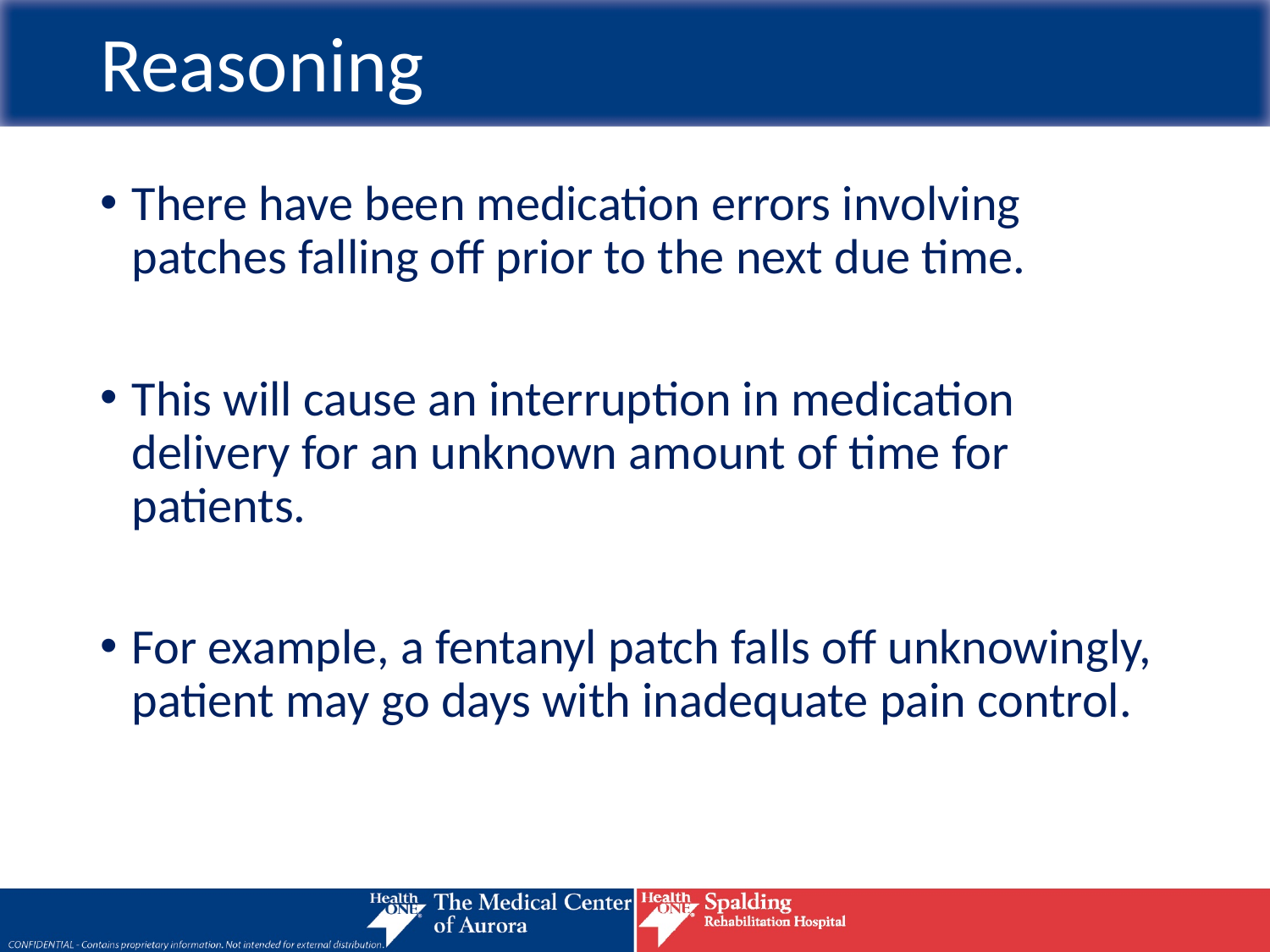

# Reasoning
There have been medication errors involving patches falling off prior to the next due time.

This will cause an interruption in medication delivery for an unknown amount of time for patients.

For example, a fentanyl patch falls off unknowingly, patient may go days with inadequate pain control.